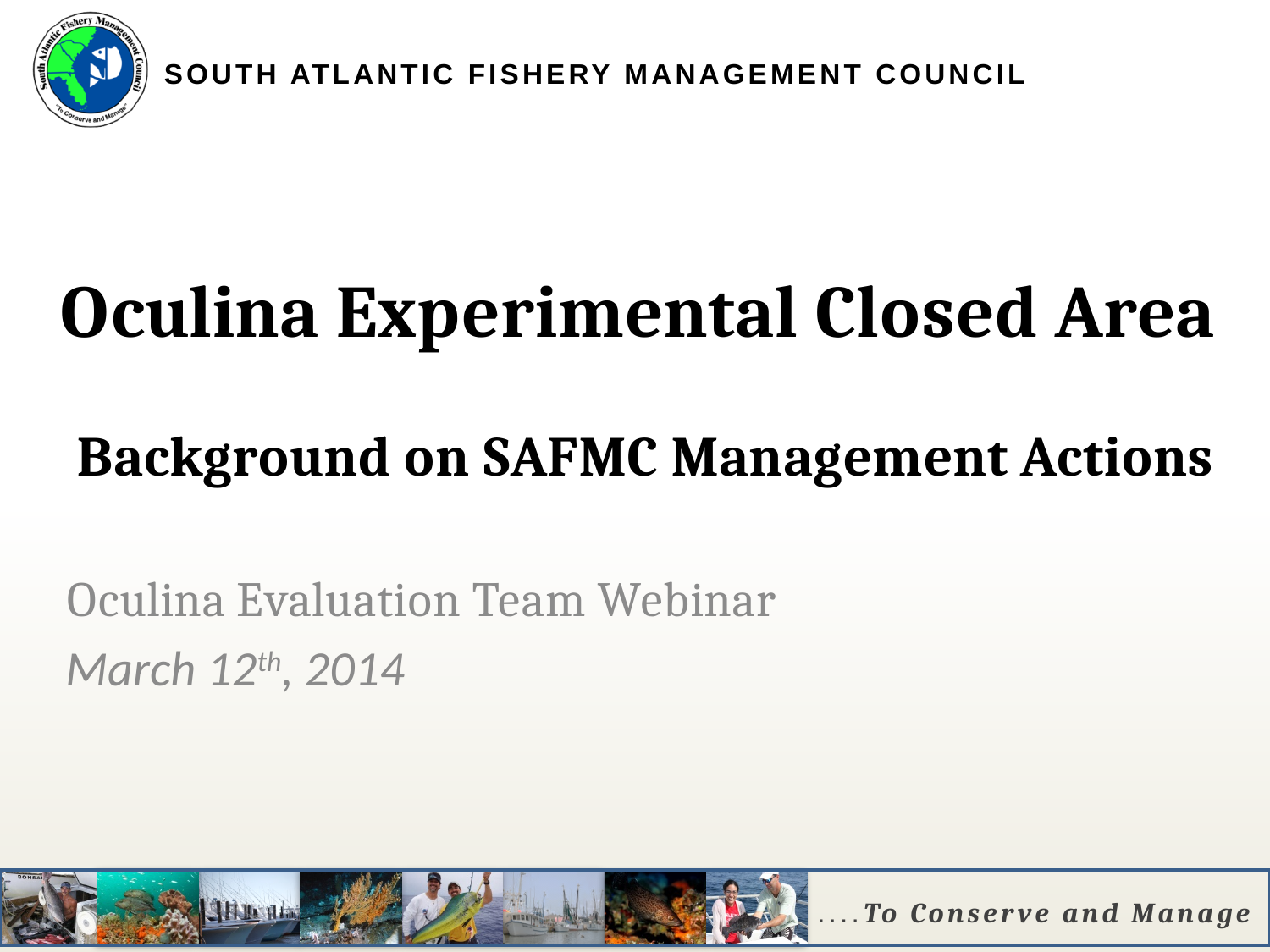

# Oculina Experimental Closed Area Background on SAFMC Management Actions
Oculina Evaluation Team Webinar
March 12th, 2014